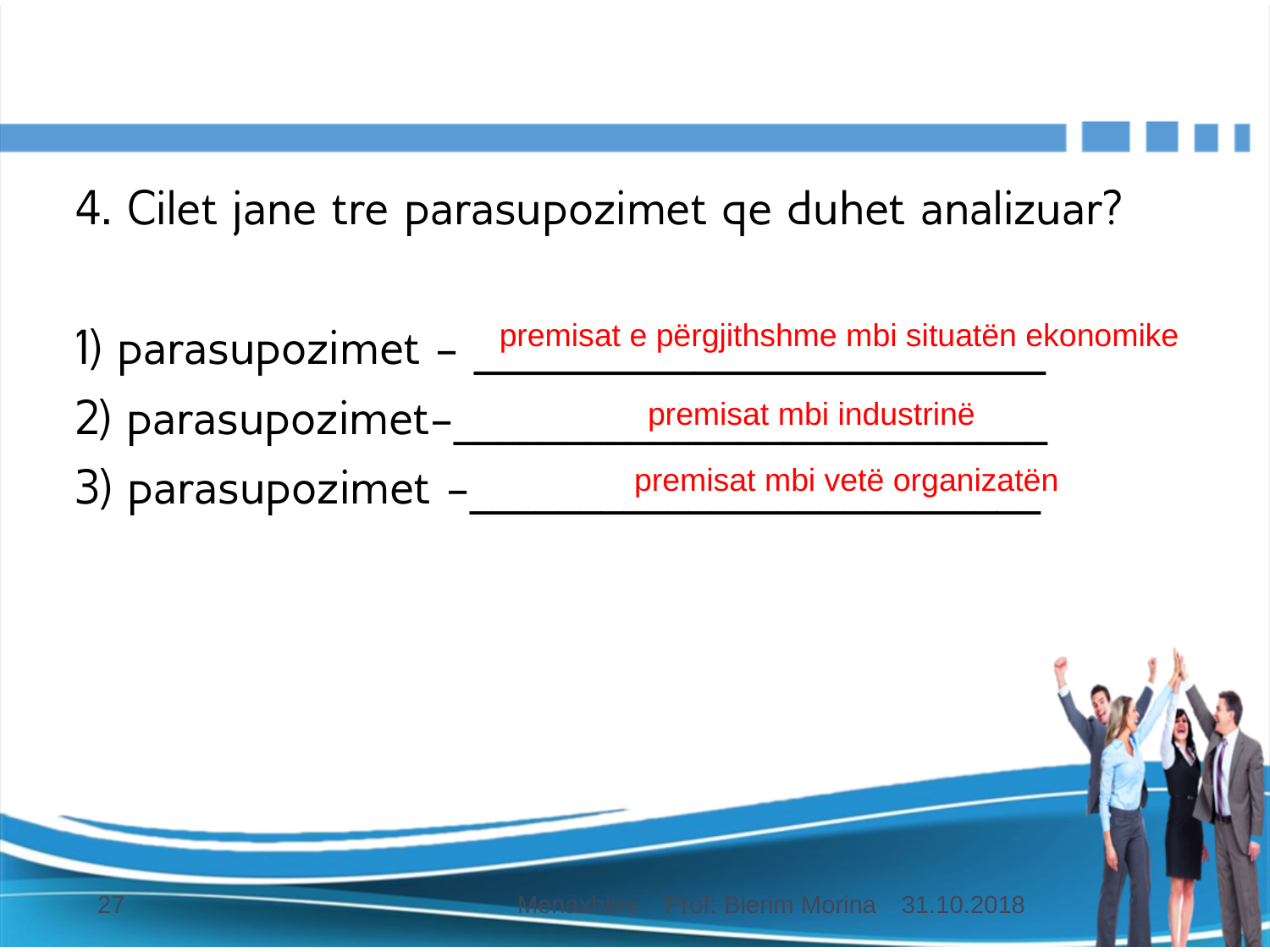

#
4. Cilet jane tre parasupozimet qe duhet analizuar?

1) parasupozimet – __________________________
2) parasupozimet–___________________________
3) parasupozimet –__________________________

premisat e përgjithshme mbi situatën ekonomike
premisat mbi industrinë
premisat mbi vetë organizatën
27
Menaxhimi    Prof: Blerim Morina
31.10.2018